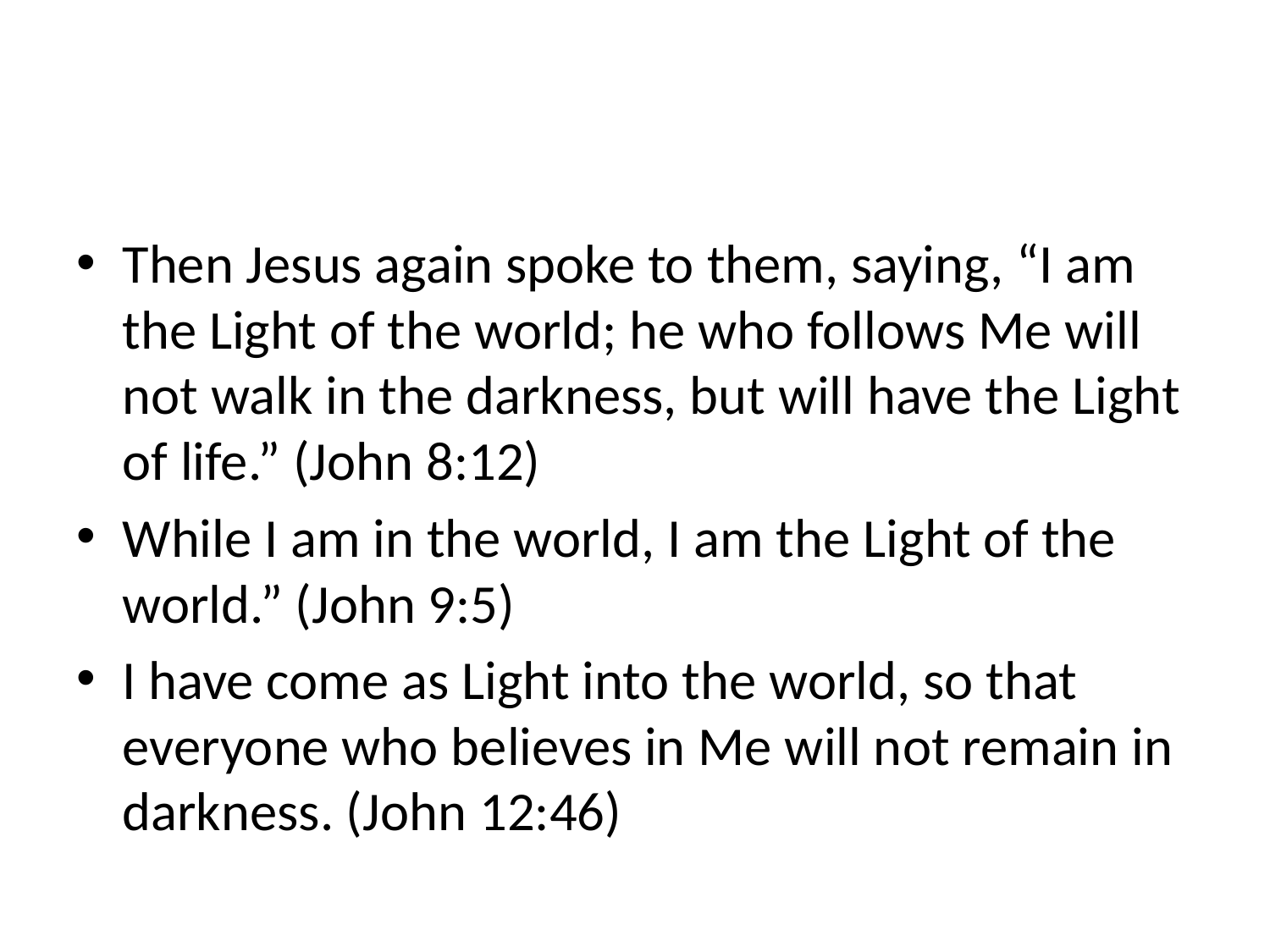

#
Then Jesus again spoke to them, saying, “I am the Light of the world; he who follows Me will not walk in the darkness, but will have the Light of life.” (John 8:12)
While I am in the world, I am the Light of the world.” (John 9:5)
I have come as Light into the world, so that everyone who believes in Me will not remain in darkness. (John 12:46)